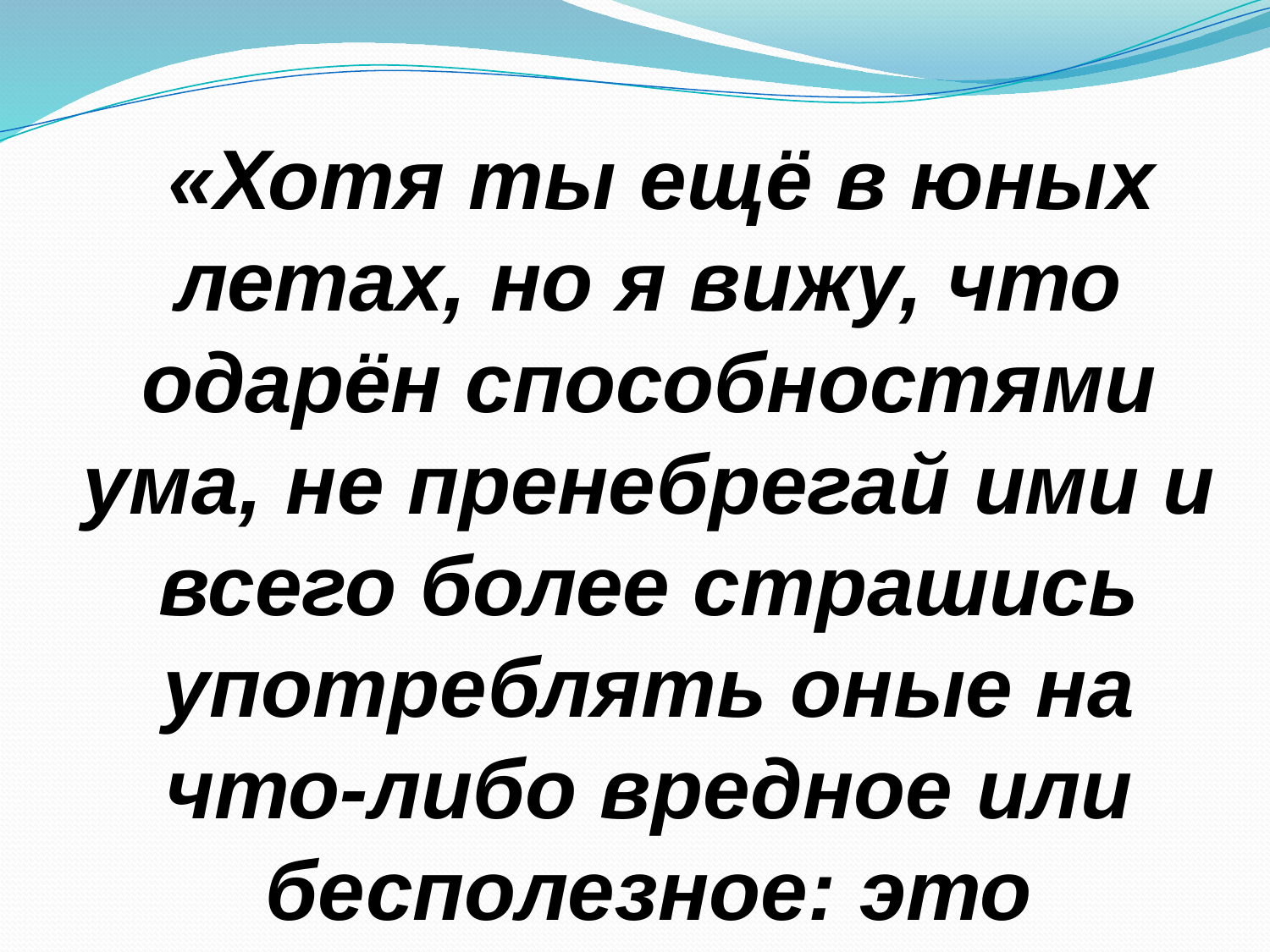

«Хотя ты ещё в юных летах, но я вижу, что одарён способностями ума, не пренебрегай ими и всего более страшись употреблять оные на что-либо вредное или бесполезное: это талант, в котором ты должен будешь дать отчёт Богу!..»